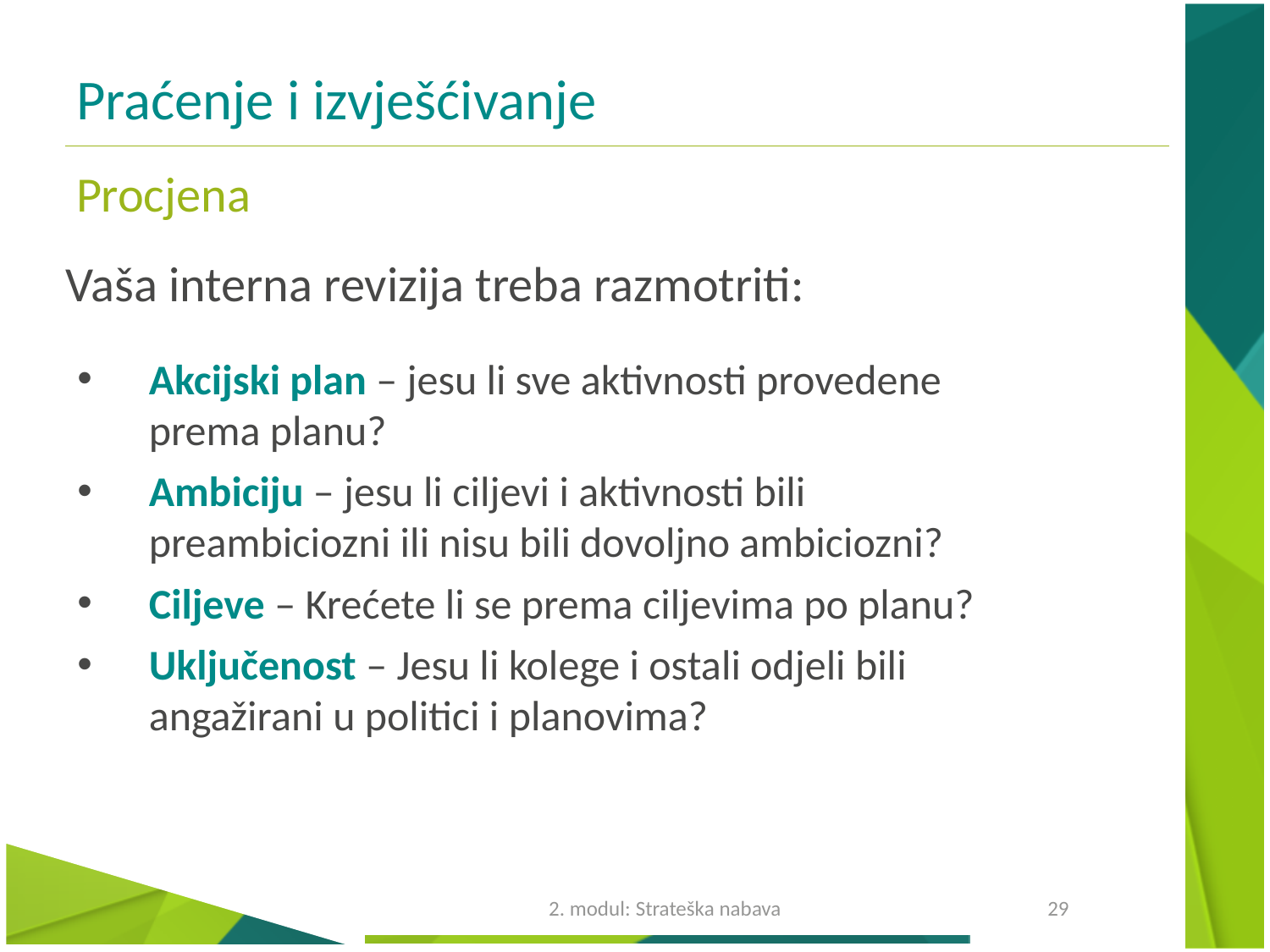

# Praćenje i izvješćivanje
Procjena
Vaša interna revizija treba razmotriti:
Akcijski plan – jesu li sve aktivnosti provedene prema planu?
Ambiciju – jesu li ciljevi i aktivnosti bili preambiciozni ili nisu bili dovoljno ambiciozni?
Ciljeve – Krećete li se prema ciljevima po planu?
Uključenost – Jesu li kolege i ostali odjeli bili angažirani u politici i planovima?
2. modul: Strateška nabava
29